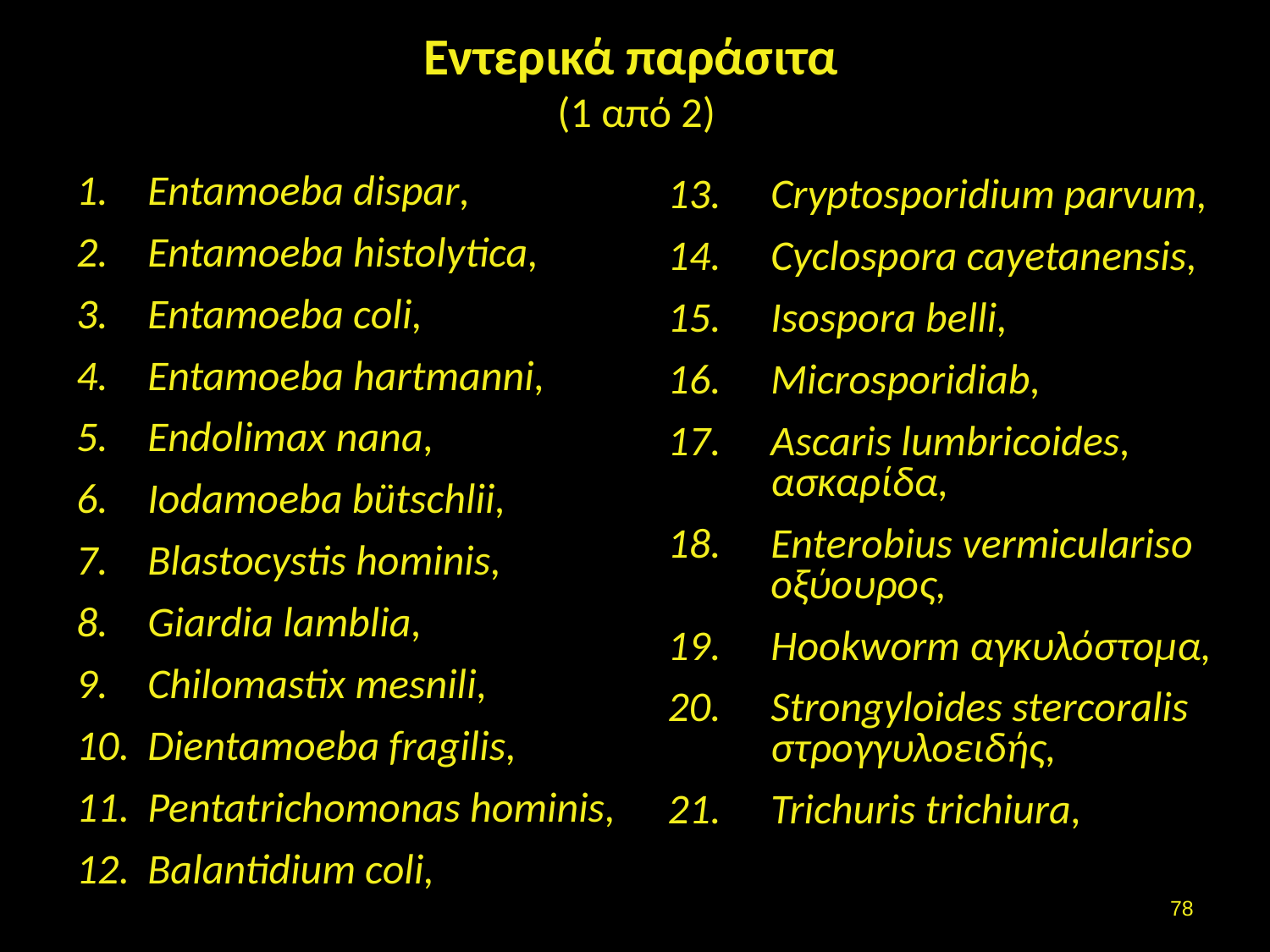

# Εντερικά παράσιτα (1 από 2)
Entamoeba dispar,
Entamoeba histolytica,
Entamoeba coli,
Entamoeba hartmanni,
Endolimax nana,
Iodamoeba bütschlii,
Blastocystis hominis,
Giardia lamblia,
Chilomastix mesnili,
Dientamoeba fragilis,
Pentatrichomonas hominis,
Balantidium coli,

Cryptosporidium parvum,
Cyclospora cayetanensis,
Isospora belli,
Microsporidiab,
Ascaris lumbricoides, ασκαρίδα,
Enterobius vermicularisο οξύουρος,
Hookworm αγκυλόστομα,
Strongyloides stercoralis στρογγυλοειδής,
Trichuris trichiura,

78